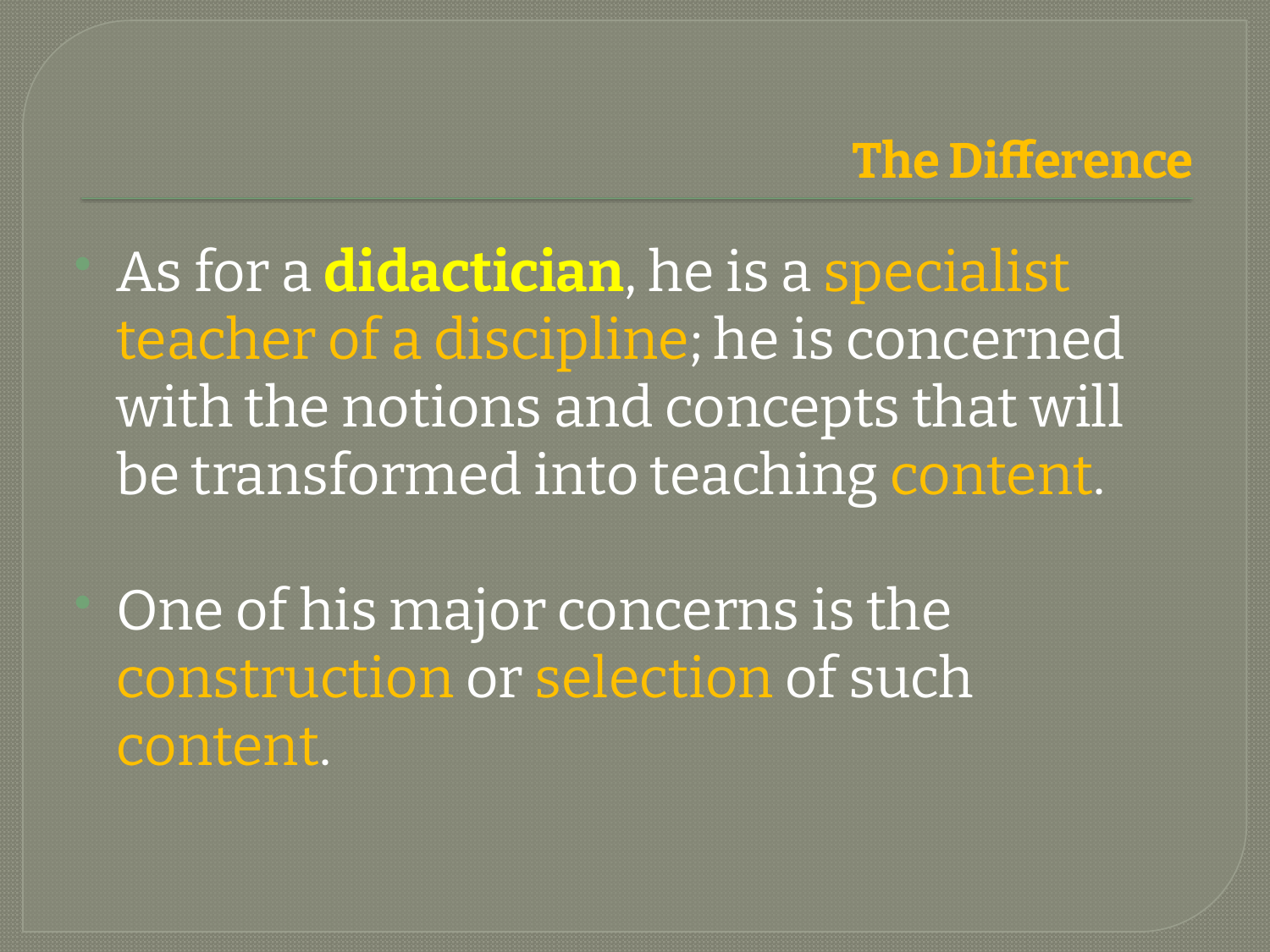

# The Difference
As for a didactician, he is a specialist teacher of a discipline; he is concerned with the notions and concepts that will be transformed into teaching content.

One of his major concerns is the construction or selection of such content.